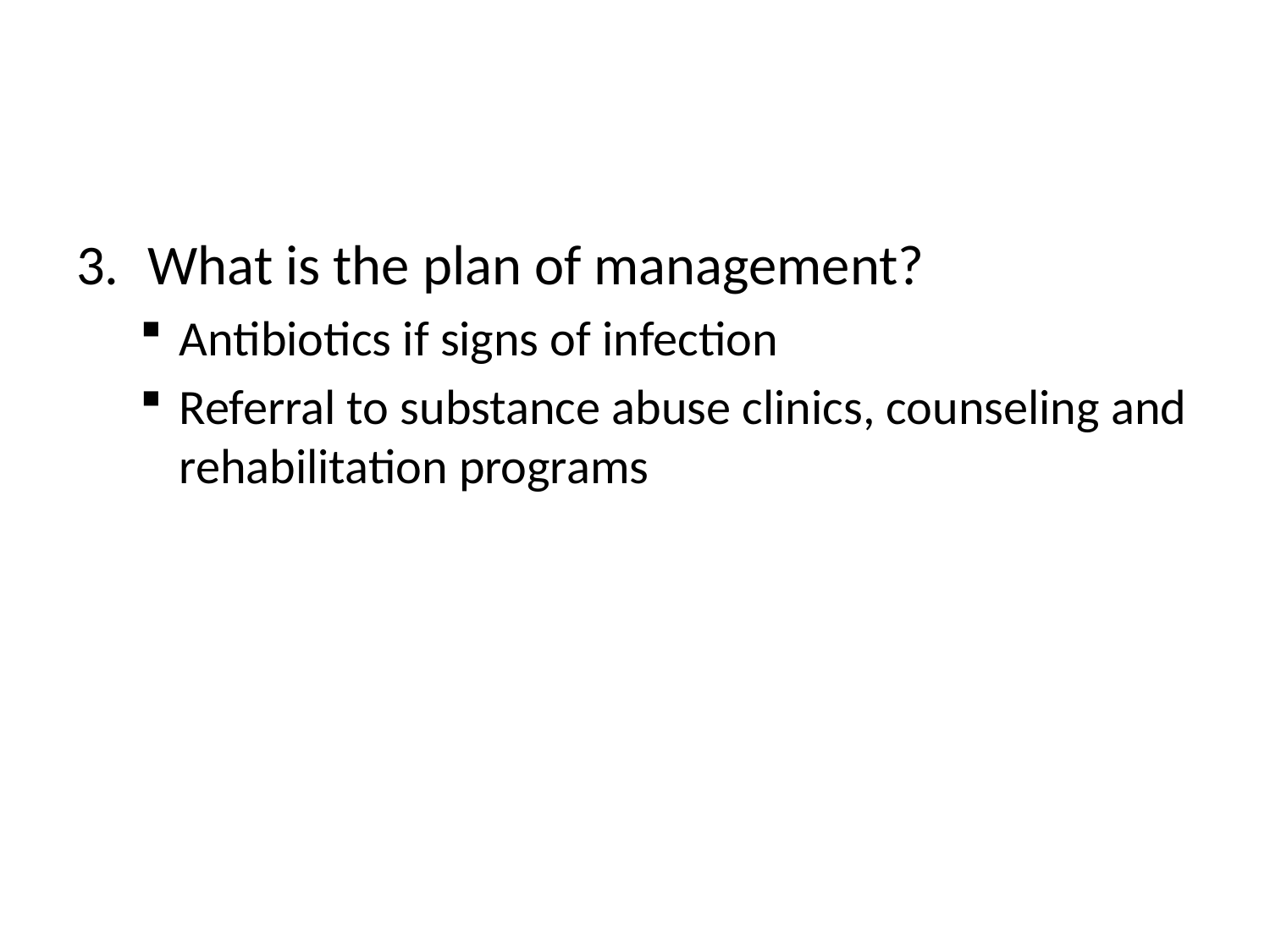

#
What is the plan of management?
Antibiotics if signs of infection
Referral to substance abuse clinics, counseling and rehabilitation programs